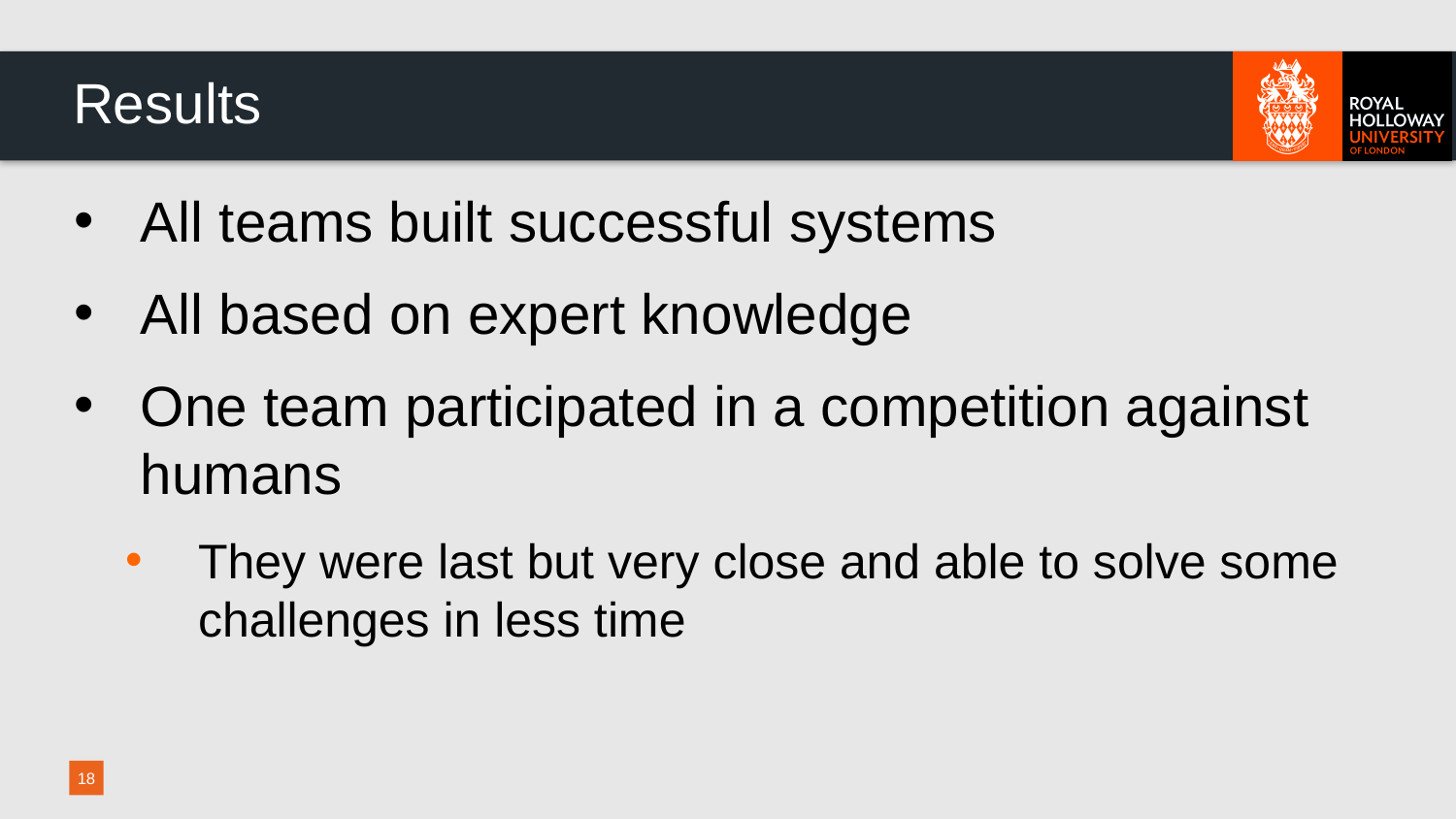

# Results
All teams built successful systems
All based on expert knowledge
One team participated in a competition against humans
They were last but very close and able to solve some challenges in less time

18